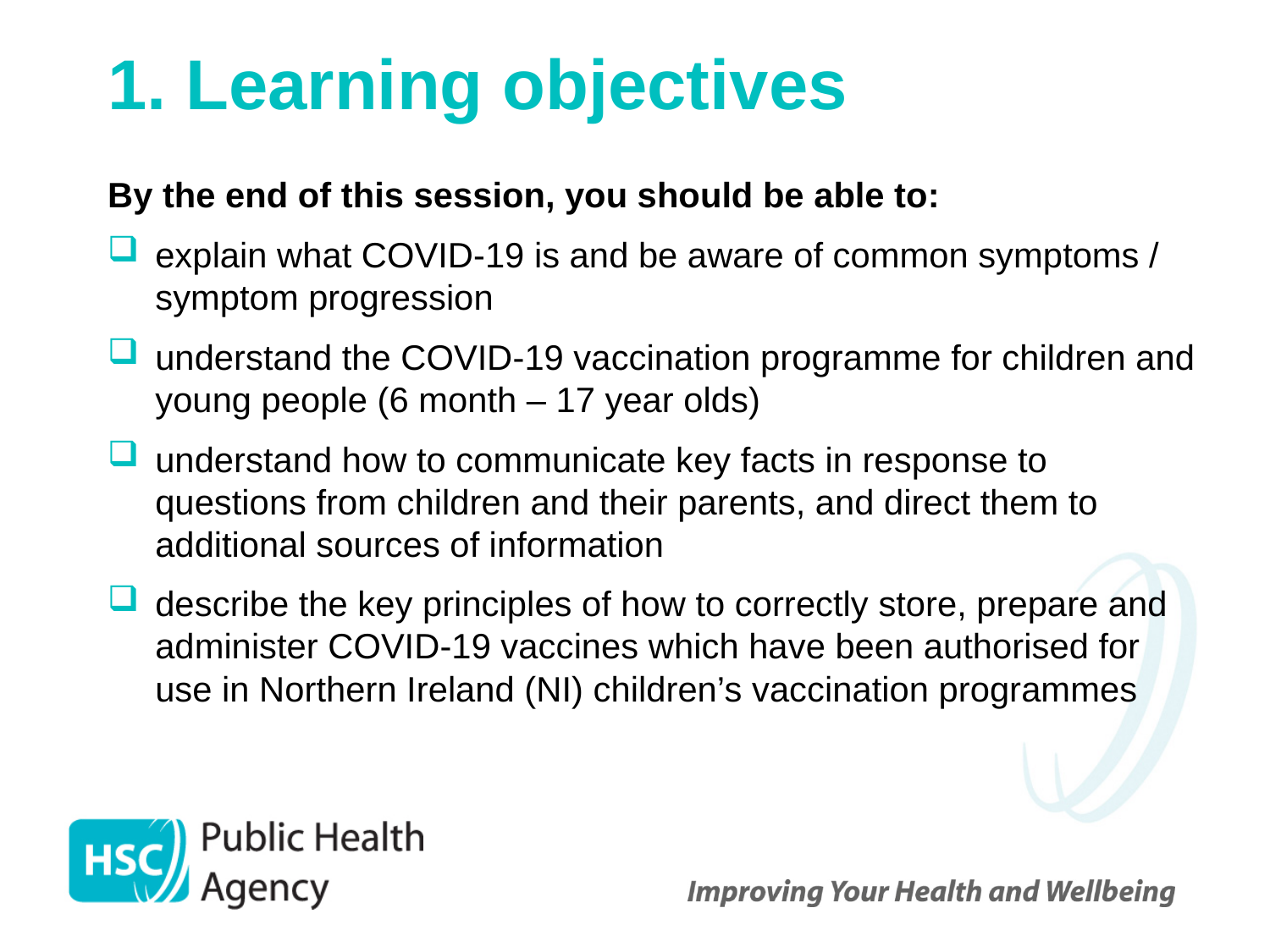

# 1. Learning objectives
By the end of this session, you should be able to:
explain what COVID-19 is and be aware of common symptoms / symptom progression
understand the COVID-19 vaccination programme for children and young people (6 month – 17 year olds)
understand how to communicate key facts in response to questions from children and their parents, and direct them to additional sources of information
describe the key principles of how to correctly store, prepare and administer COVID-19 vaccines which have been authorised for use in Northern Ireland (NI) children’s vaccination programmes